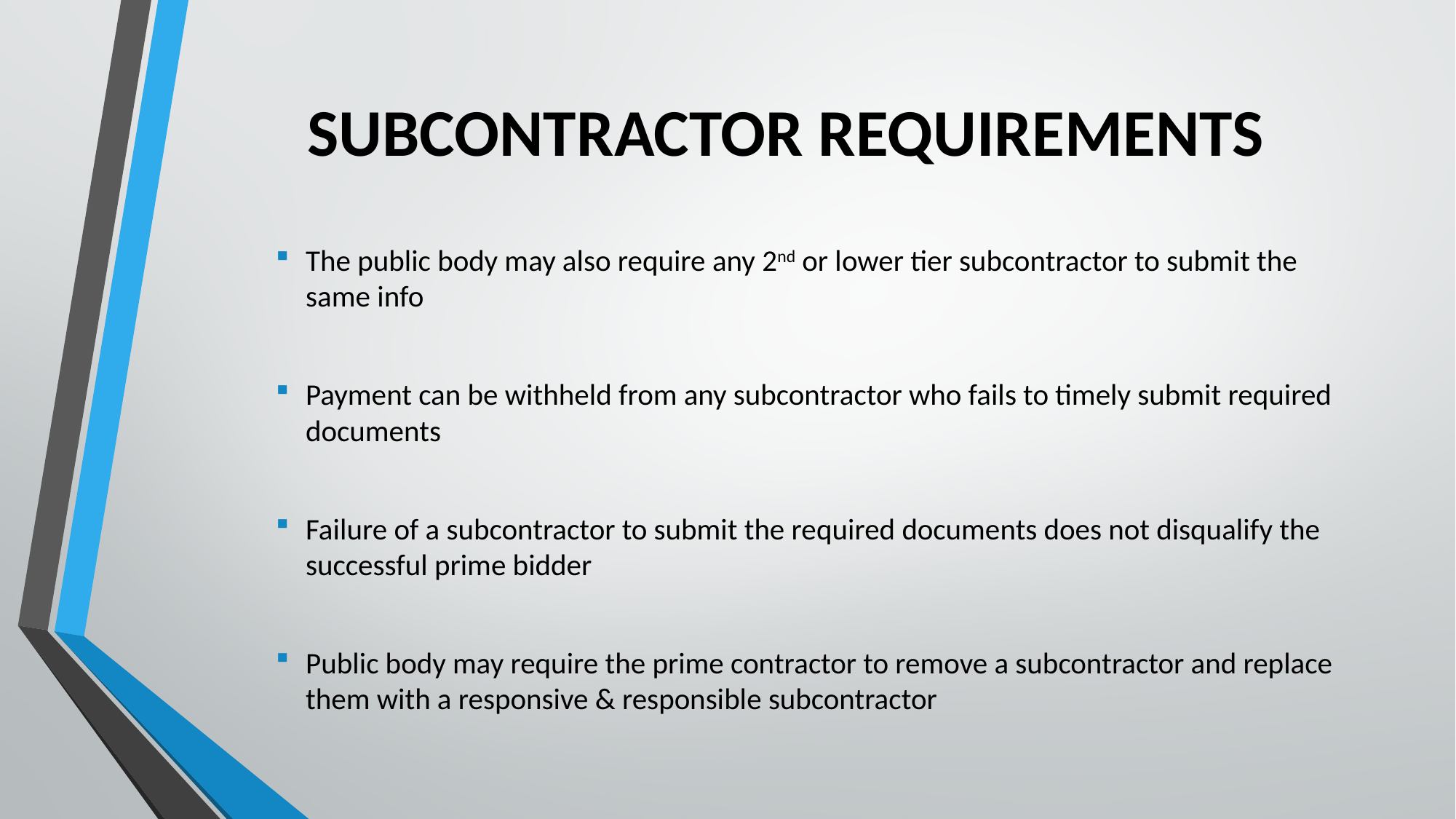

# SUBCONTRACTOR REQUIREMENTS
The public body may also require any 2nd or lower tier subcontractor to submit the same info

Payment can be withheld from any subcontractor who fails to timely submit required documents

Failure of a subcontractor to submit the required documents does not disqualify the successful prime bidder

Public body may require the prime contractor to remove a subcontractor and replace them with a responsive & responsible subcontractor